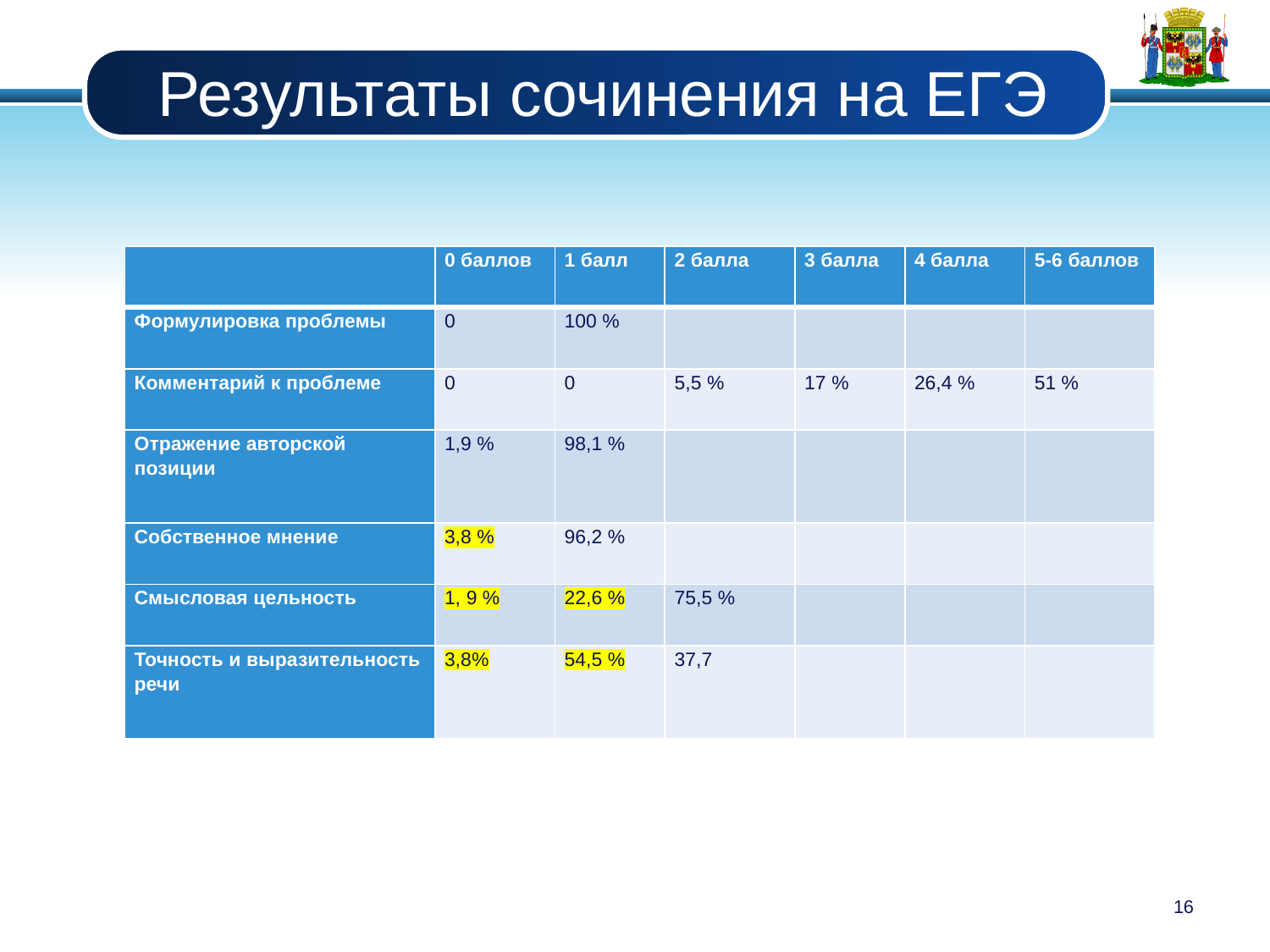

# Результаты сочинения на ЕГЭ
|  | 0 баллов | 1 балл | 2 балла | 3 балла | 4 балла | 5-6 баллов |
| --- | --- | --- | --- | --- | --- | --- |
| Формулировка проблемы | 0 | 100 % |  |  |  |  |
| Комментарий к проблеме | 0 | 0 | 5,5 % | 17 % | 26,4 % | 51 % |
| Отражение авторской позиции | 1,9 % | 98,1 % |  |  |  |  |
| Собственное мнение | 3,8 % | 96,2 % |  |  |  |  |
| Смысловая цельность | 1, 9 % | 22,6 % | 75,5 % |  |  |  |
| Точность и выразительность речи | 3,8% | 54,5 % | 37,7 |  |  |  |

16